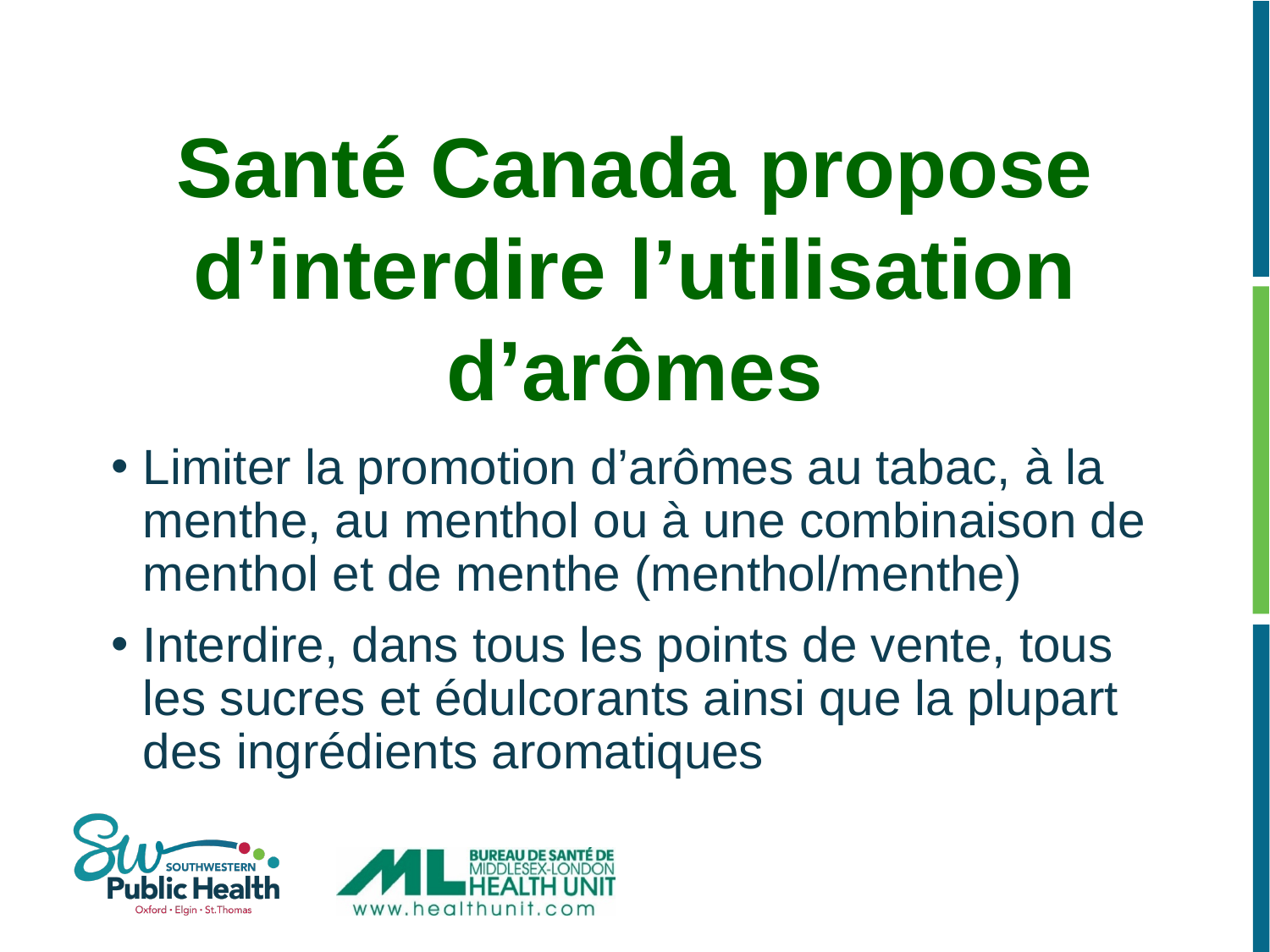

Santé Canada propose d’interdire l’utilisation d’arômes
Limiter la promotion d’arômes au tabac, à la menthe, au menthol ou à une combinaison de menthol et de menthe (menthol/menthe)
Interdire, dans tous les points de vente, tous les sucres et édulcorants ainsi que la plupart des ingrédients aromatiques